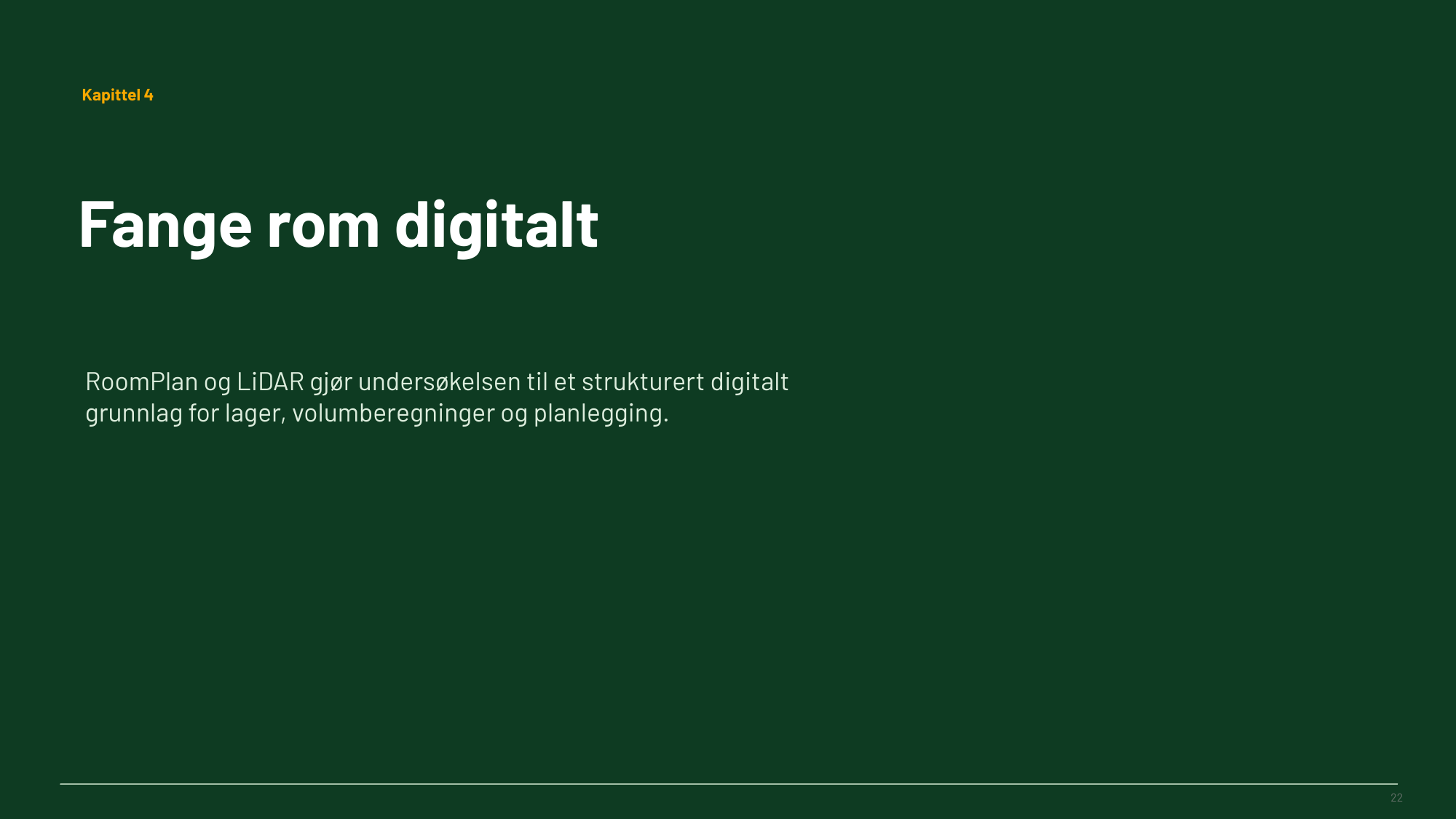

MovePilot Pro 4.0
Kapittel 4
Fange rom digitalt
RoomPlan og LiDAR gjør undersøkelsen til et strukturert digitalt grunnlag for lager, volumberegninger og planlegging.

22